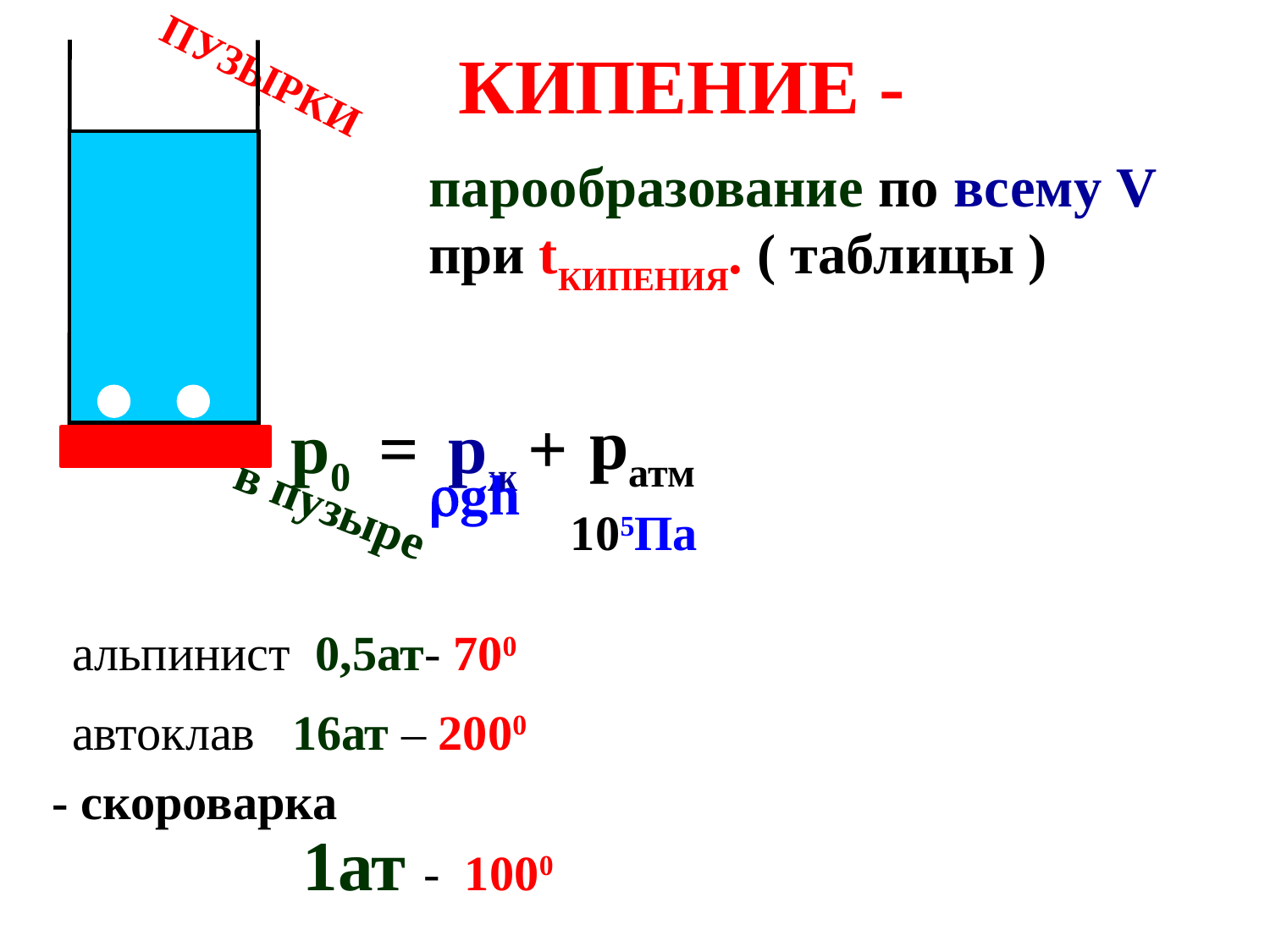

Кипение -

пузырки

парообразование по всему V
при tКИПЕНИЯ. ( таблицы )

 pатм
 p0  =
  pж +

в пузыре
ρgh
 105Па
альпинист  0,5ат- 700
автоклав   16ат – 2000
- скороварка
 1ат -  1000